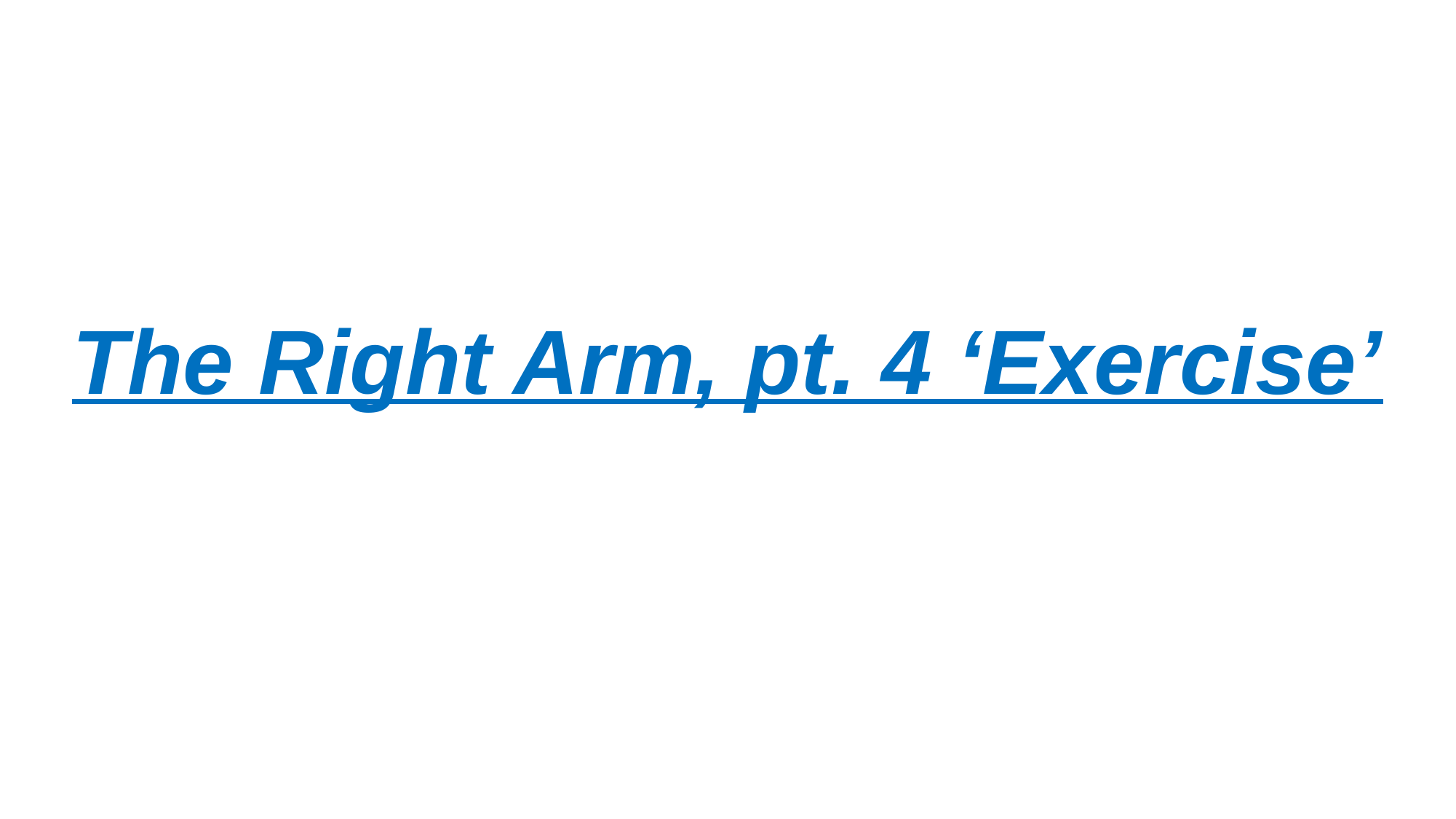

# The Right Arm, pt. 4 ‘Exercise’